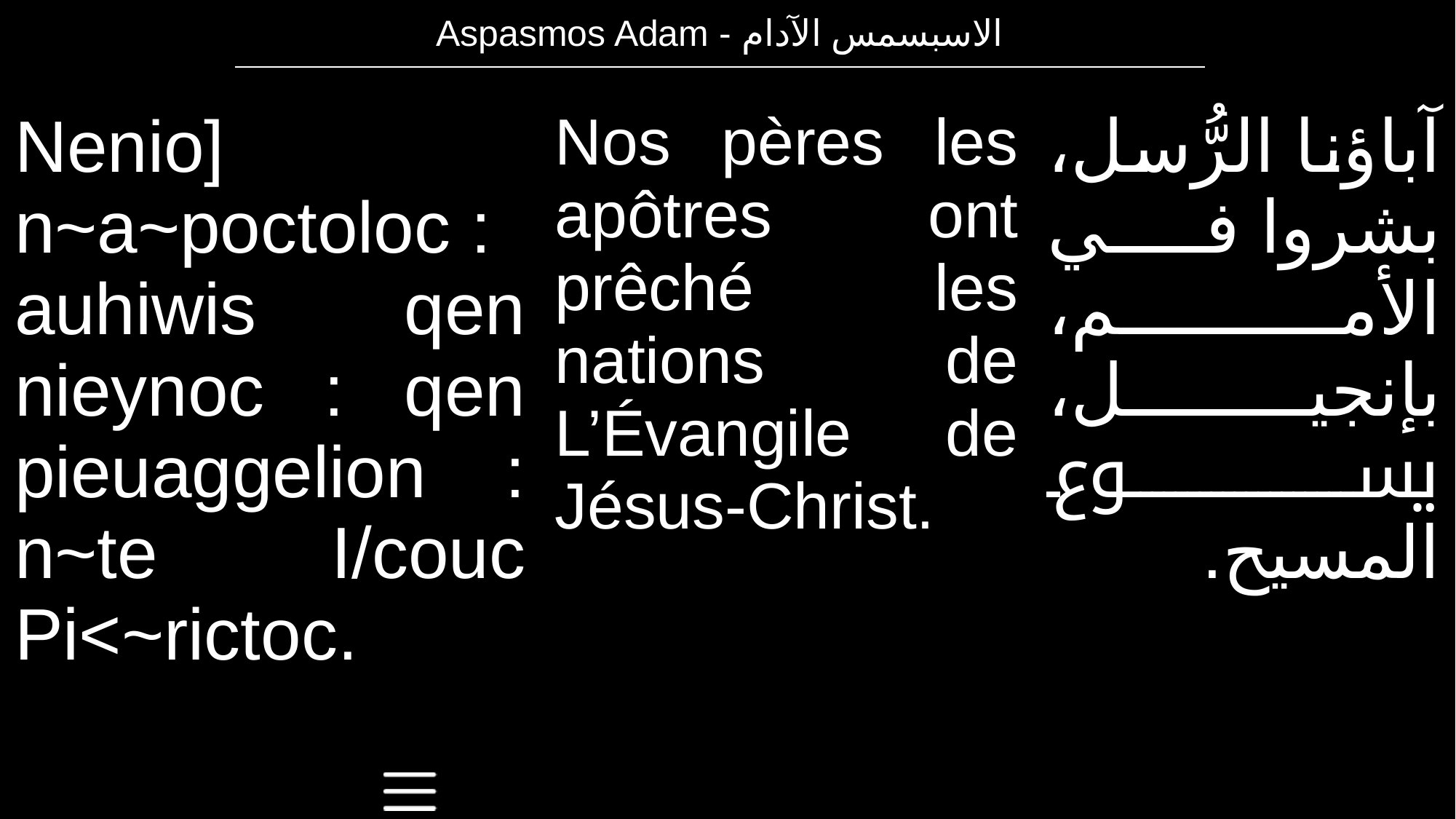

| Aspasmos Adam - الاسبسمس الآدام |
| --- |
| Nenio] n~a~poctoloc : auhiwis qen nieynoc : qen pieuaggelion : n~te I/couc Pi<~rictoc. | Nos pères les apôtres ont prêché les nations de L’Évangile de Jésus-Christ. | آباؤنا الرُّسل، بشروا في الأمم، بإنجيل، يسوع المسيح. |
| --- | --- | --- |